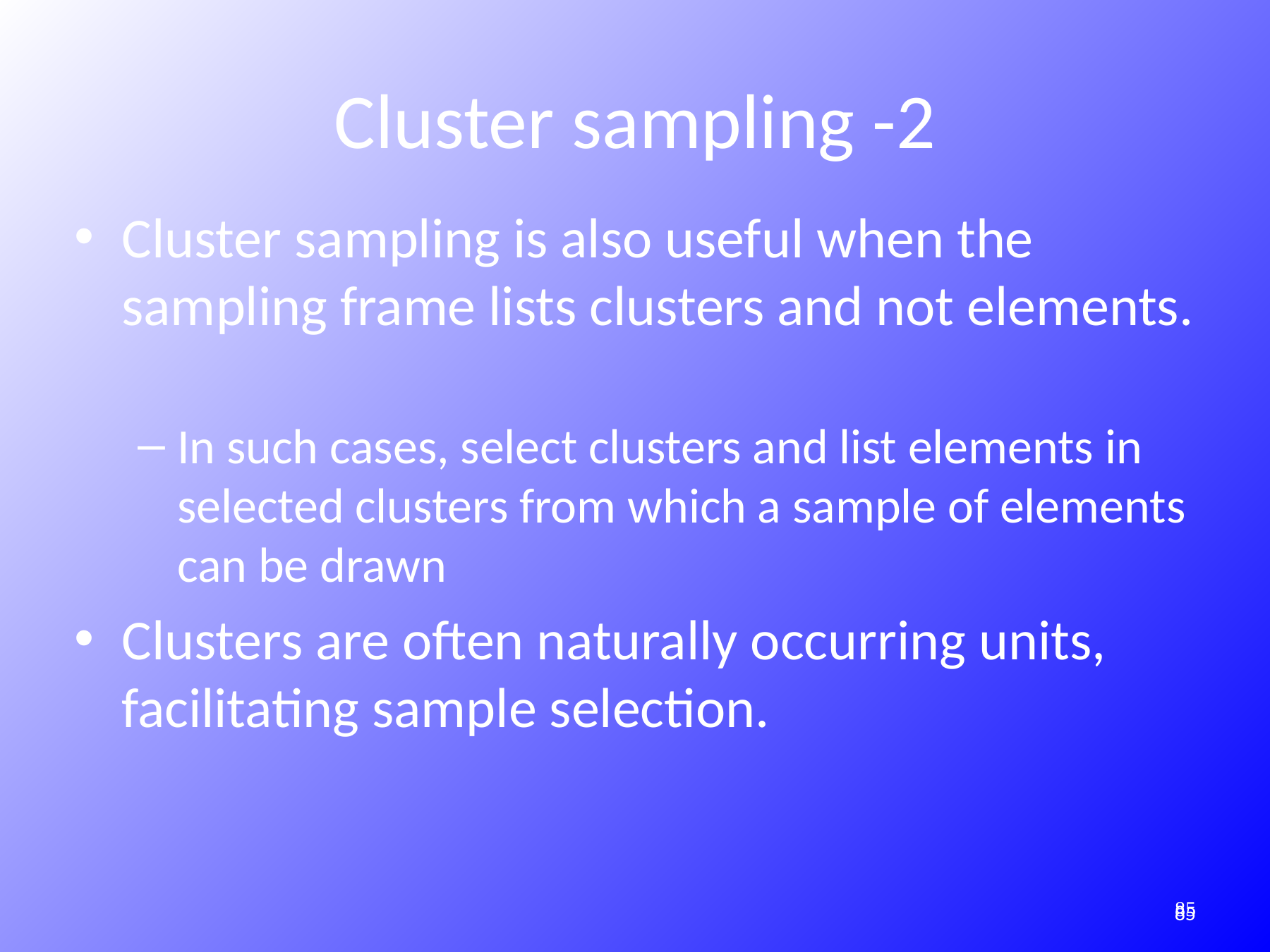

Cluster sampling -2
Cluster sampling is also useful when the sampling frame lists clusters and not elements.
In such cases, select clusters and list elements in selected clusters from which a sample of elements can be drawn
Clusters are often naturally occurring units, facilitating sample selection.

85
85